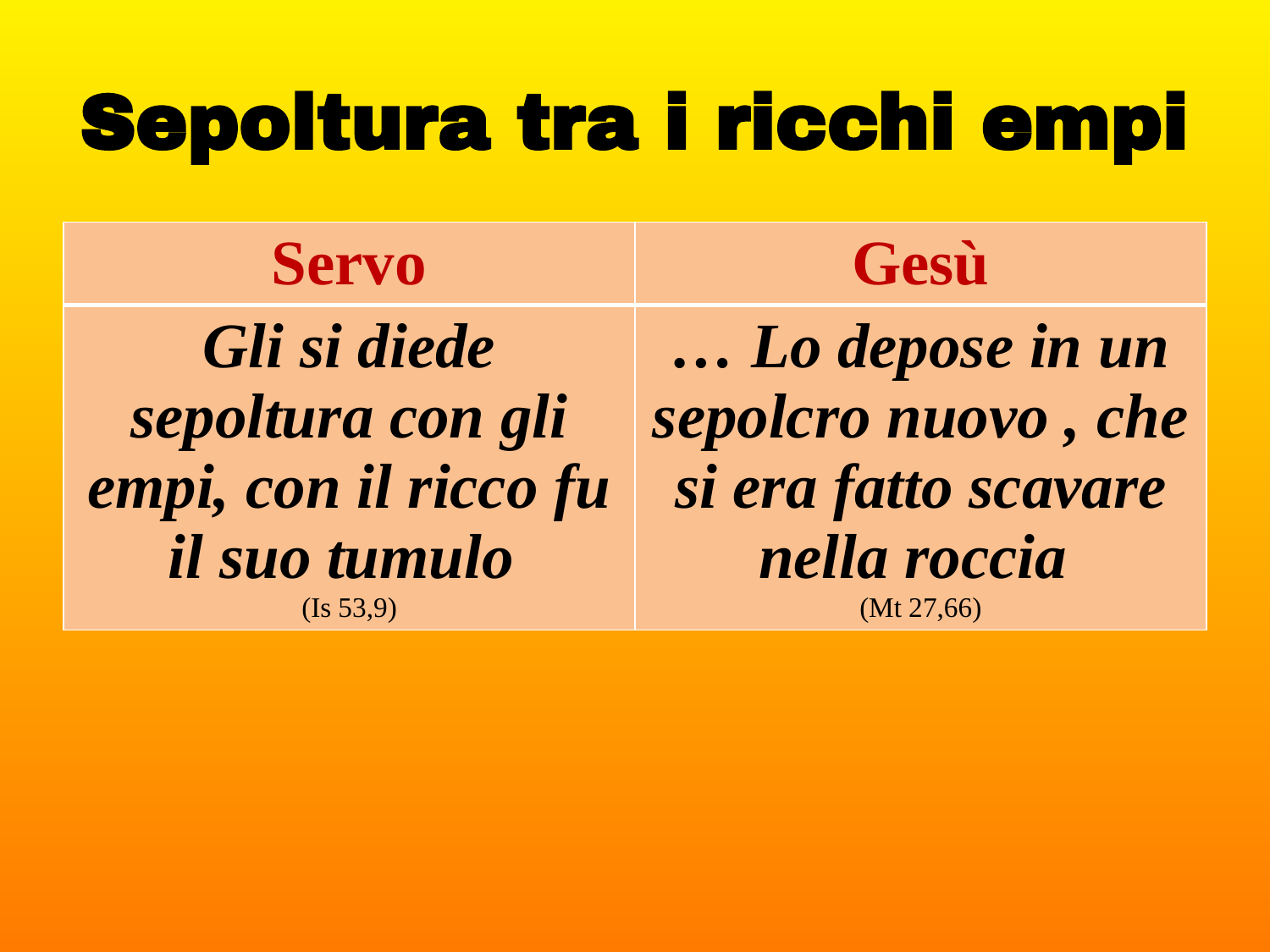

# Sepoltura tra i ricchi empi
| Servo | Gesù |
| --- | --- |
| Gli si diede sepoltura con gli empi, con il ricco fu il suo tumulo (Is 53,9) | … Lo depose in un sepolcro nuovo , che si era fatto scavare nella roccia (Mt 27,66) |